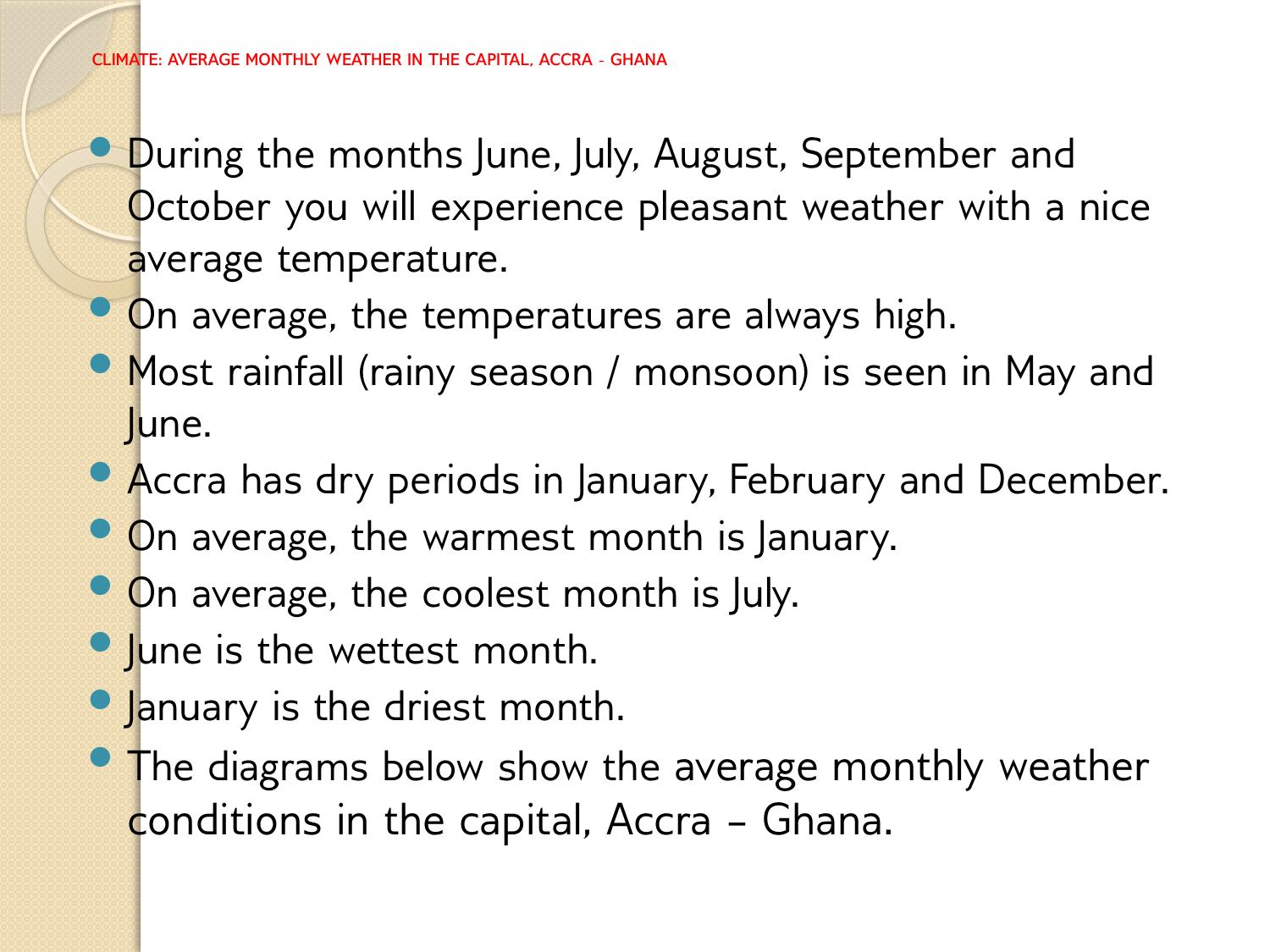

# CLIMATE: AVERAGE MONTHLY WEATHER IN the capital, ACCRA - GHANA
During the months June, July, August, September and October you will experience pleasant weather with a nice average temperature.
On average, the temperatures are always high.
Most rainfall (rainy season / monsoon) is seen in May and June.
Accra has dry periods in January, February and December.
On average, the warmest month is January.
On average, the coolest month is July.
June is the wettest month.
January is the driest month.
The diagrams below show the average monthly weather conditions in the capital, Accra – Ghana.